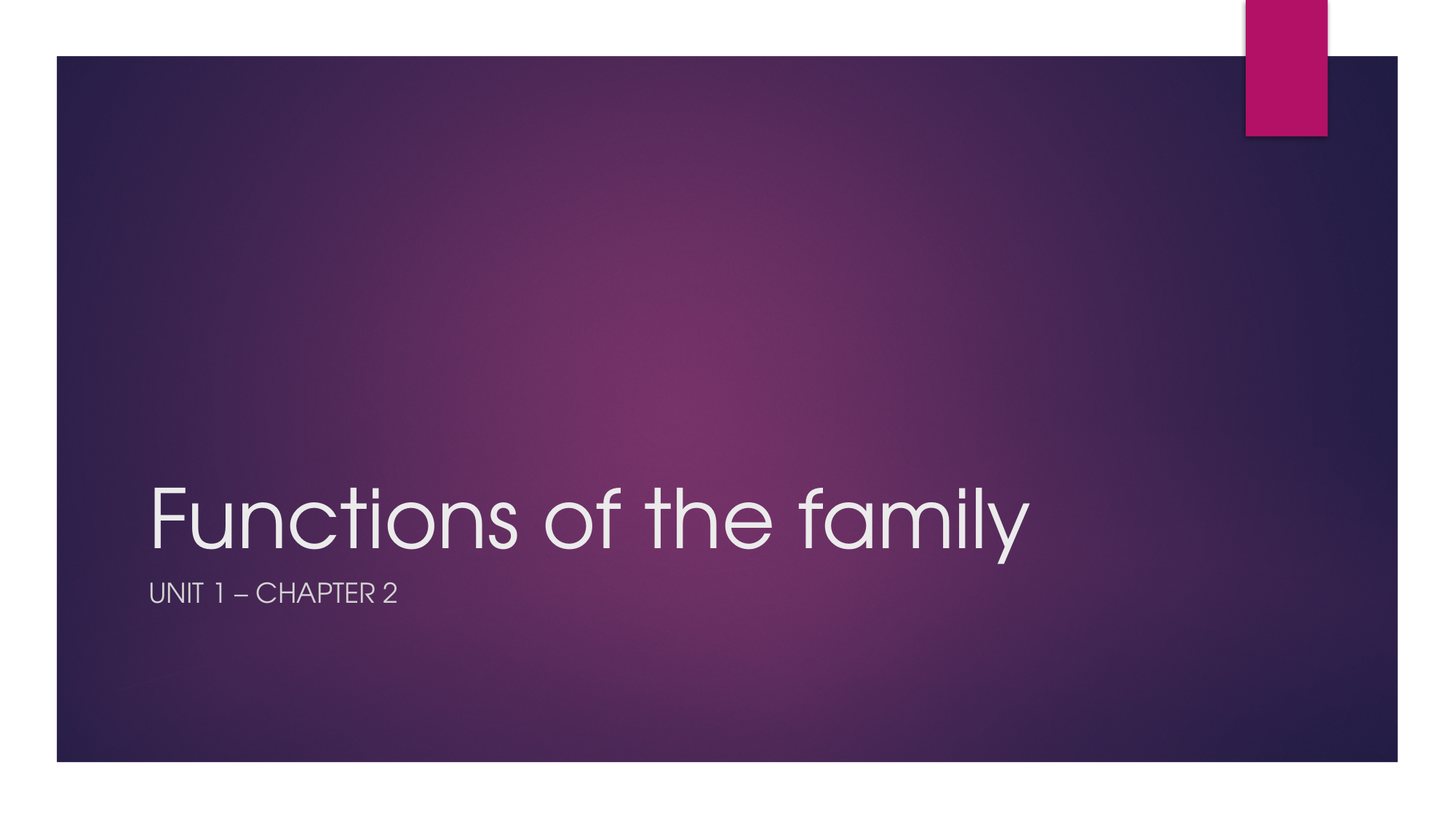

# Functions of the family
Unit 1 – Chapter 2